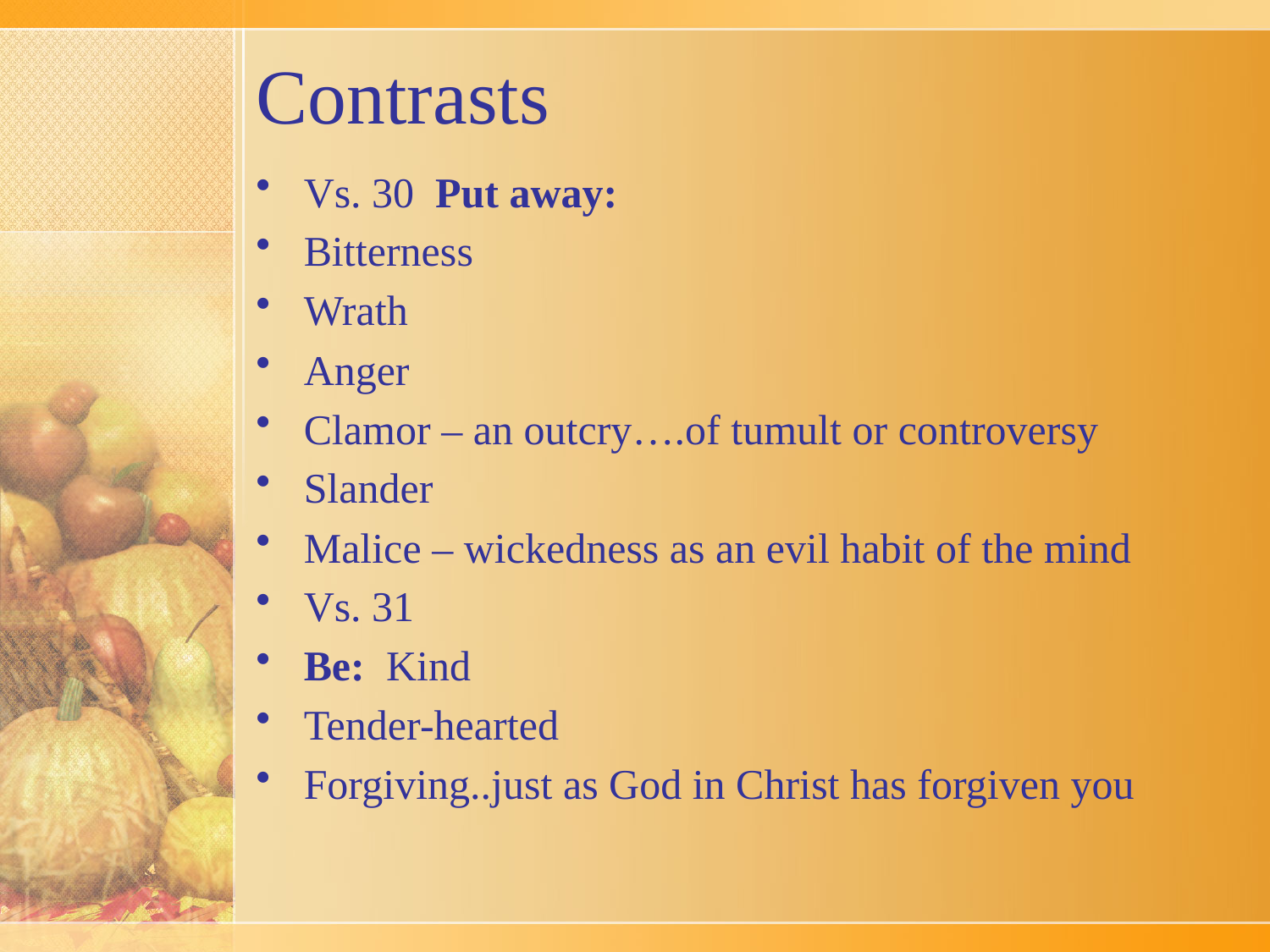

# Contrasts
Vs. 30  Put away:
Bitterness
Wrath
Anger
Clamor – an outcry….of tumult or controversy
Slander
Malice – wickedness as an evil habit of the mind
Vs. 31
Be:  Kind
Tender-hearted
Forgiving..just as God in Christ has forgiven you